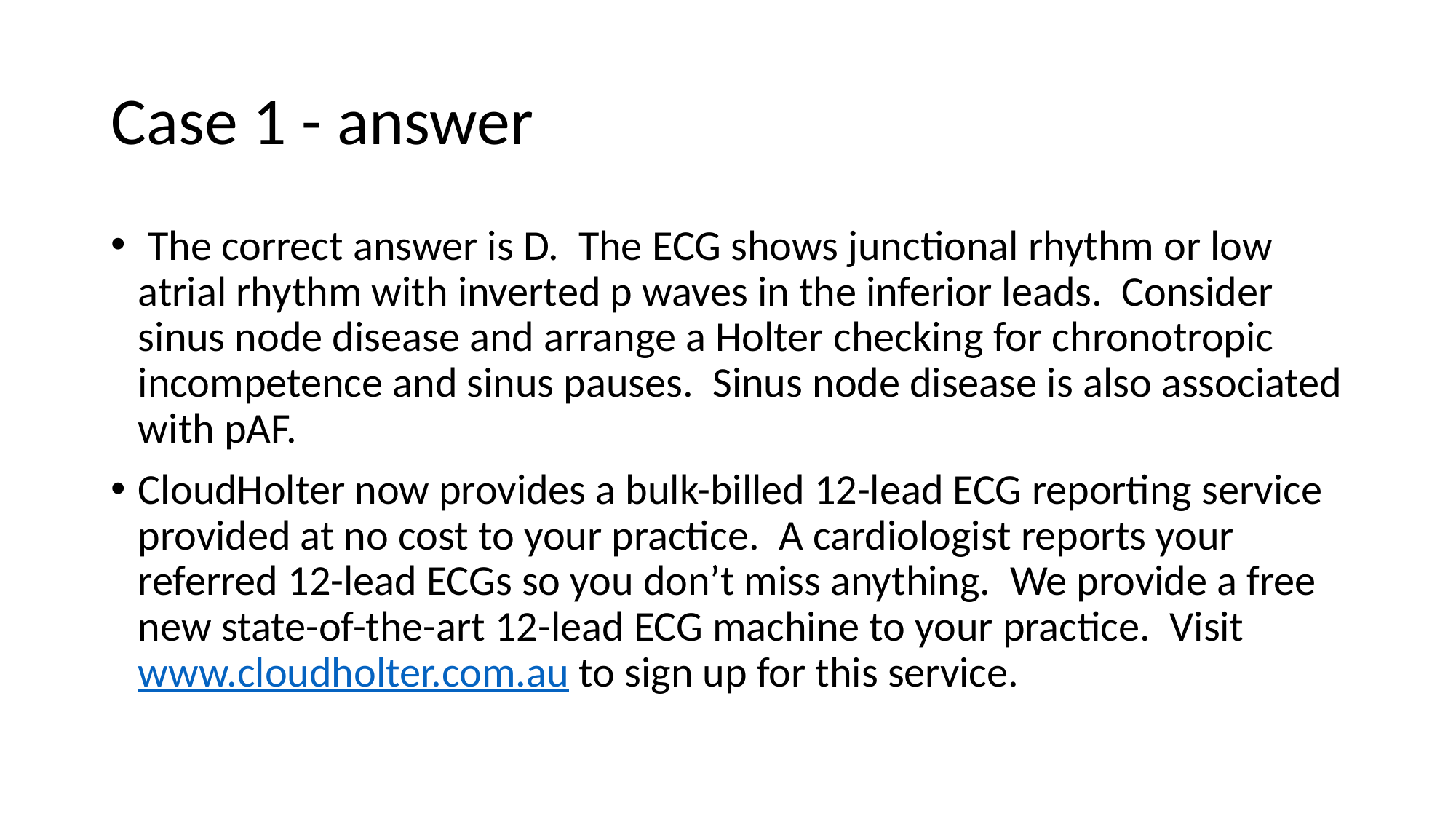

# Case 1 - answer
 The correct answer is D.  The ECG shows junctional rhythm or low atrial rhythm with inverted p waves in the inferior leads.  Consider sinus node disease and arrange a Holter checking for chronotropic incompetence and sinus pauses.  Sinus node disease is also associated with pAF.
CloudHolter now provides a bulk-billed 12-lead ECG reporting service provided at no cost to your practice.  A cardiologist reports your referred 12-lead ECGs so you don’t miss anything.  We provide a free new state-of-the-art 12-lead ECG machine to your practice.  Visit www.cloudholter.com.au to sign up for this service.